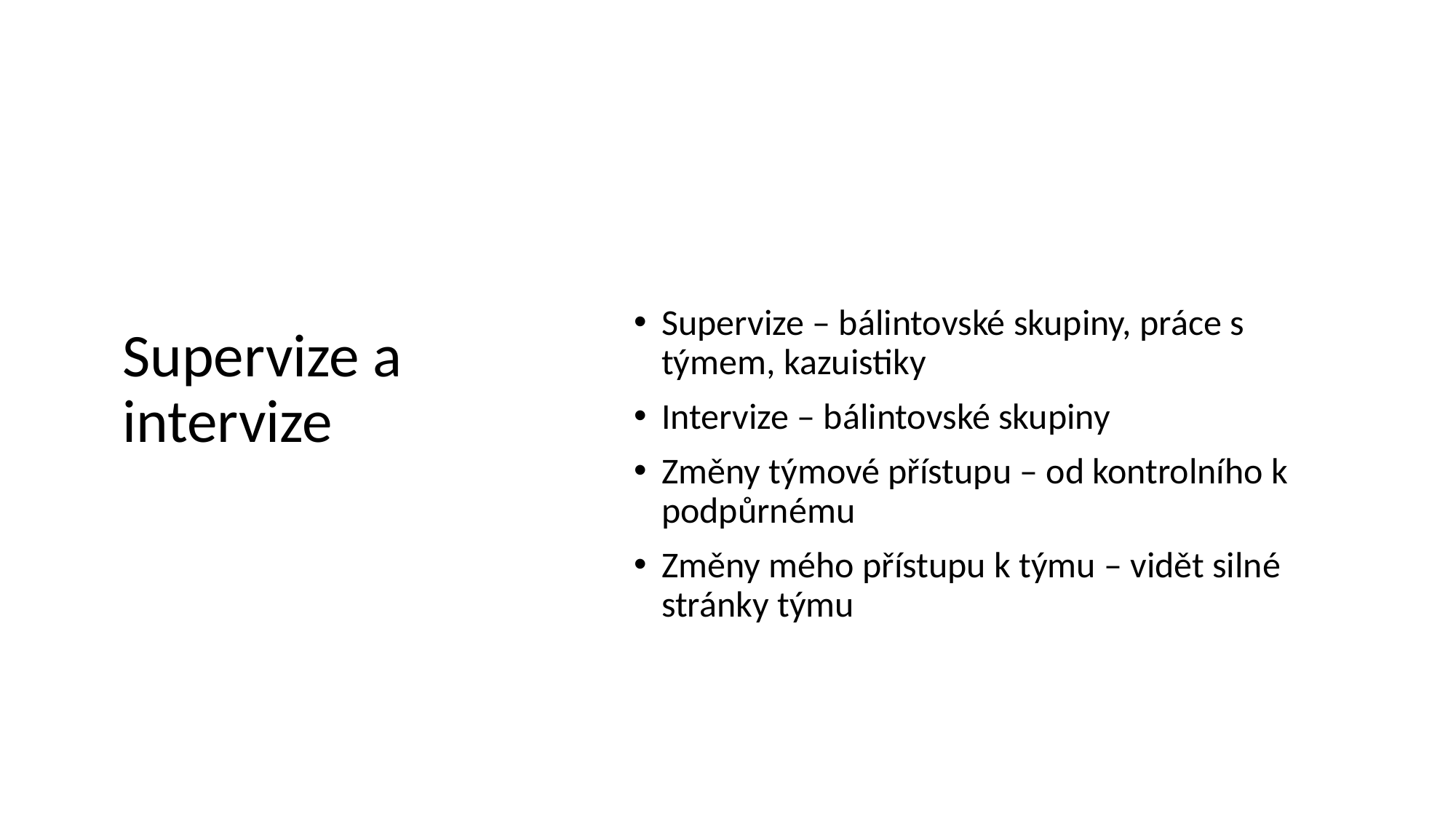

# Supervize a intervize
Supervize – bálintovské skupiny, práce s týmem, kazuistiky
Intervize – bálintovské skupiny
Změny týmové přístupu – od kontrolního k podpůrnému
Změny mého přístupu k týmu – vidět silné stránky týmu